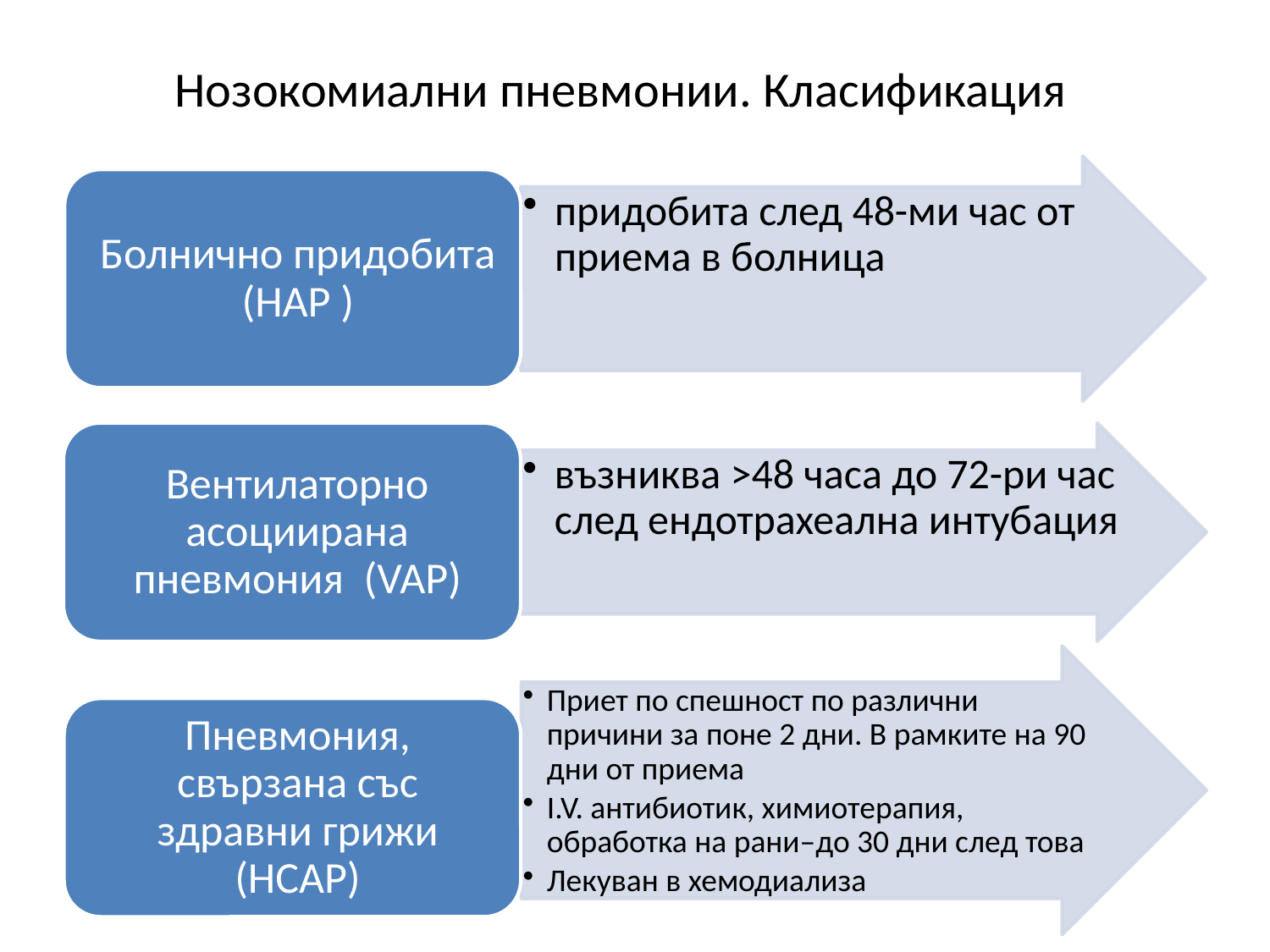

# Нозокомиални пневмонии. Класификация
придобита след 48-ми час от приема в болница

Болнично придобита (HAP )
възниква >48 часа до 72-ри час след ендотрахеална интубация

Вентилаторно асоциирана пневмония  (VAP)
Приет по спешност по различни причини за поне 2 дни. В рамките на 90 дни от приема
I.V. антибиотик, химиотерапия, обработка на рани–до 30 дни след това
Лекуван в хемодиализа
Пневмония, свързана със здравни грижи (HCAP)